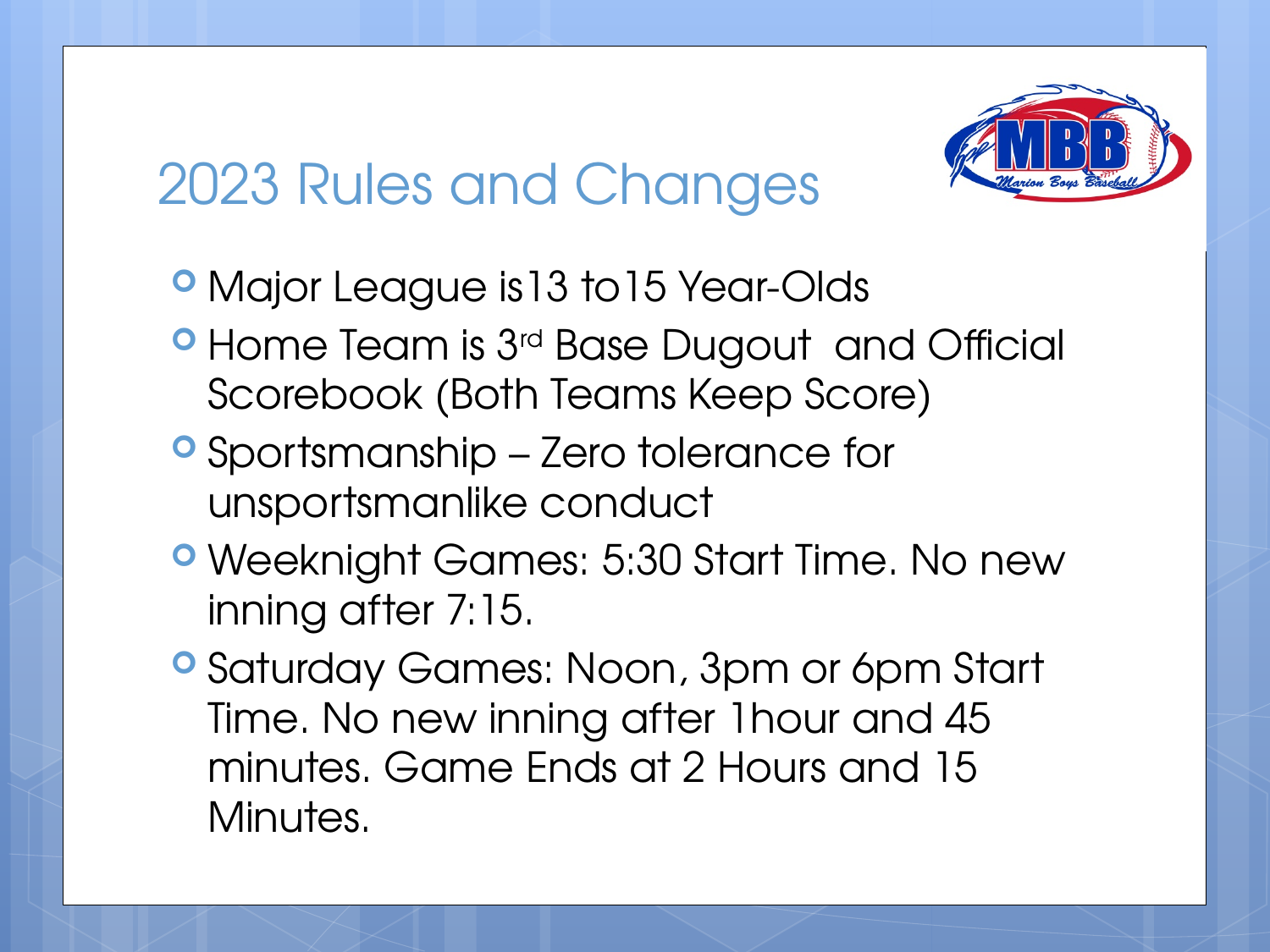

# 2023 Rules and Changes
Major League is13 to15 Year-Olds
Home Team is 3rd Base Dugout  and Official Scorebook (Both Teams Keep Score)
Sportsmanship – Zero tolerance for unsportsmanlike conduct
Weeknight Games: 5:30 Start Time. No new inning after 7:15.
Saturday Games: Noon, 3pm or 6pm Start Time. No new inning after 1hour and 45 minutes. Game Ends at 2 Hours and 15 Minutes.